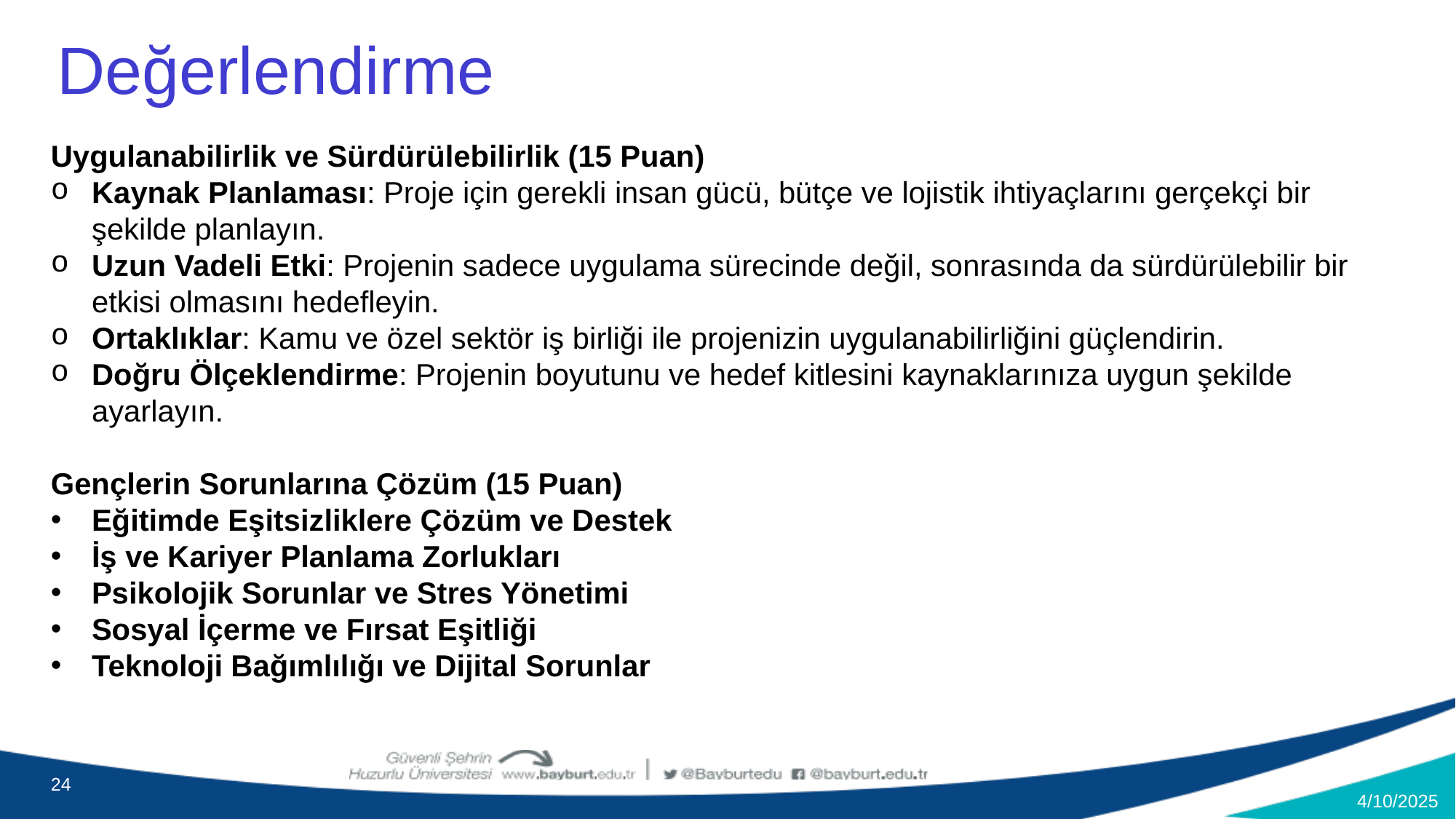

Değerlendirme
Uygulanabilirlik ve Sürdürülebilirlik (15 Puan)
Kaynak Planlaması: Proje için gerekli insan gücü, bütçe ve lojistik ihtiyaçlarını gerçekçi bir şekilde planlayın.
Uzun Vadeli Etki: Projenin sadece uygulama sürecinde değil, sonrasında da sürdürülebilir bir etkisi olmasını hedefleyin.
Ortaklıklar: Kamu ve özel sektör iş birliği ile projenizin uygulanabilirliğini güçlendirin.
Doğru Ölçeklendirme: Projenin boyutunu ve hedef kitlesini kaynaklarınıza uygun şekilde ayarlayın.

Gençlerin Sorunlarına Çözüm (15 Puan)
Eğitimde Eşitsizliklere Çözüm ve Destek
İş ve Kariyer Planlama Zorlukları
Psikolojik Sorunlar ve Stres Yönetimi
Sosyal İçerme ve Fırsat Eşitliği
Teknoloji Bağımlılığı ve Dijital Sorunlar
24
4/10/2025